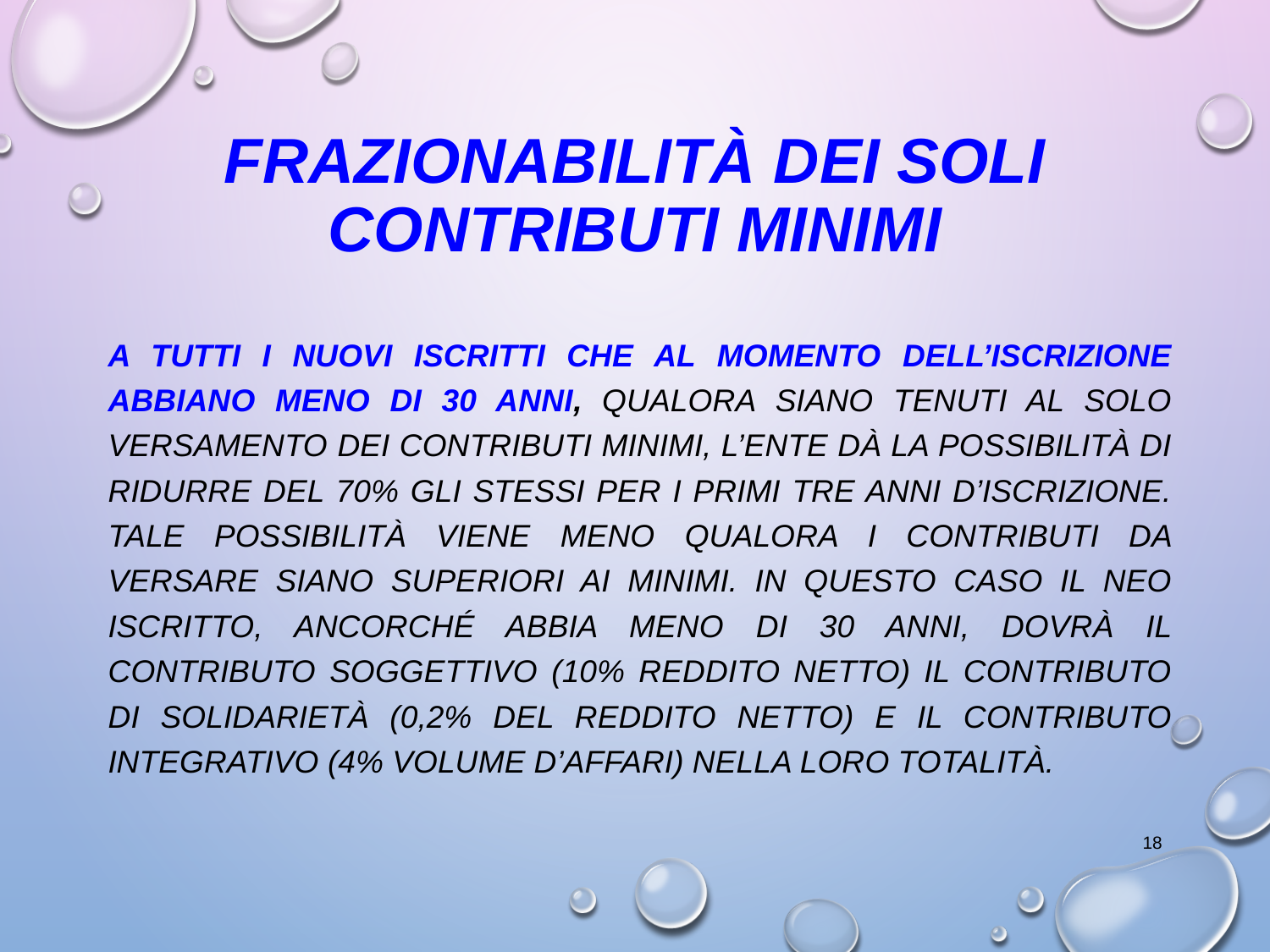

# Frazionabilità dei soli contributi minimi
A tutti i nuovi iscritti che al momento dell’iscrizione abbiano meno di 30 anni, qualora siano tenuti al solo versamento dei contributi minimi, l’Ente dà la possibilità di ridurre del 70% gli stessi per i primi tre anni d’iscrizione.
Tale possibilità viene meno qualora i contributi da versare siano superiori ai minimi. In questo caso il neo iscritto, ancorché abbia meno di 30 anni, dovrà il contributo soggettivo (10% reddito netto) il contributo di solidarietà (0,2% del reddito netto) e il contributo integrativo (4% volume d’affari) nella loro totalità.

18